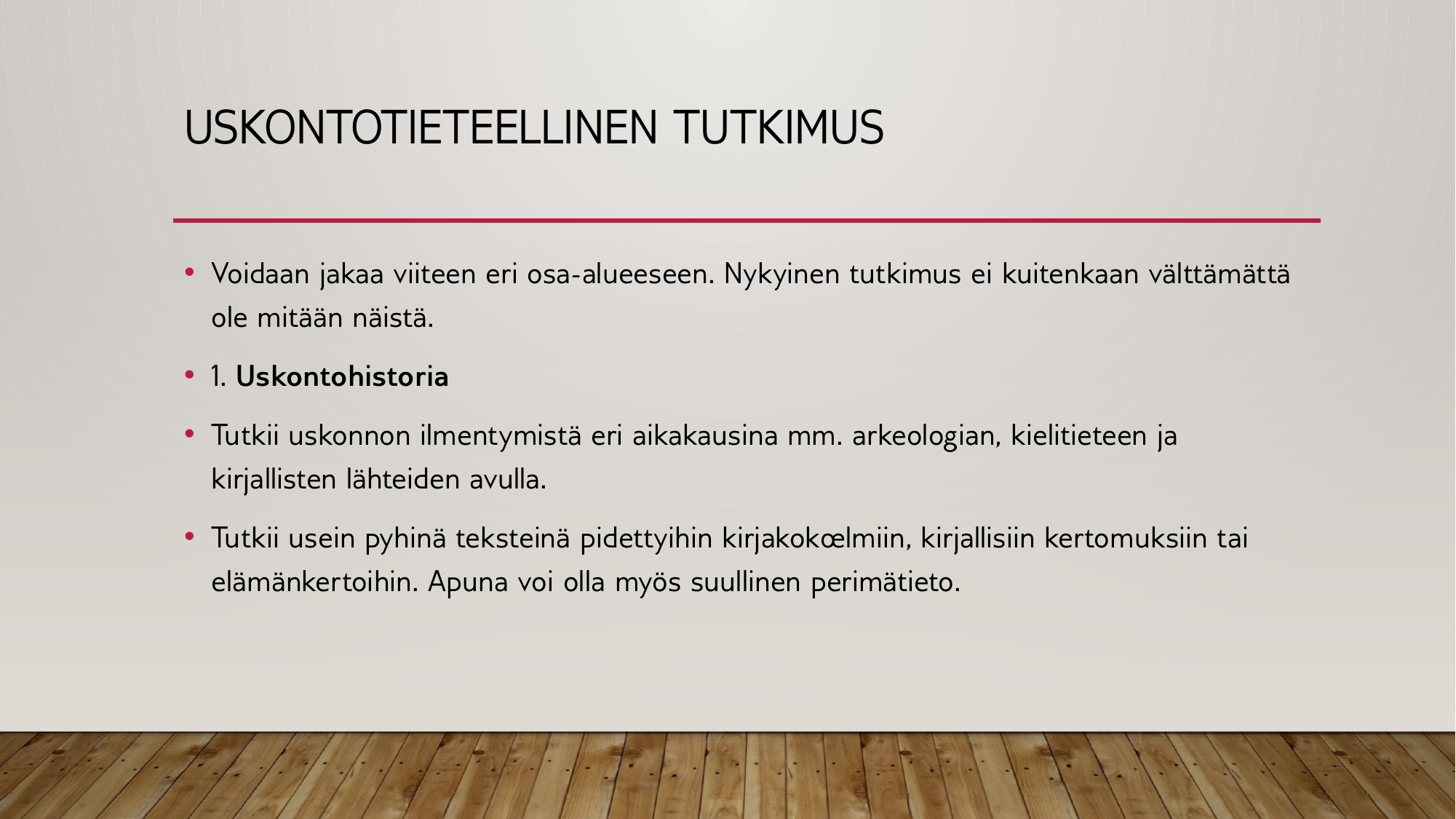

# Uskontotieteellinen tutkimus
Voidaan jakaa viiteen eri osa-alueeseen. Nykyinen tutkimus ei kuitenkaan välttämättä ole mitään näistä.
1. Uskontohistoria
Tutkii uskonnon ilmentymistä eri aikakausina mm. arkeologian, kielitieteen ja kirjallisten lähteiden avulla.
Tutkii usein pyhinä teksteinä pidettyihin kirjakokoelmiin, kirjallisiin kertomuksiin tai elämänkertoihin. Apuna voi olla myös suullinen perimätieto.